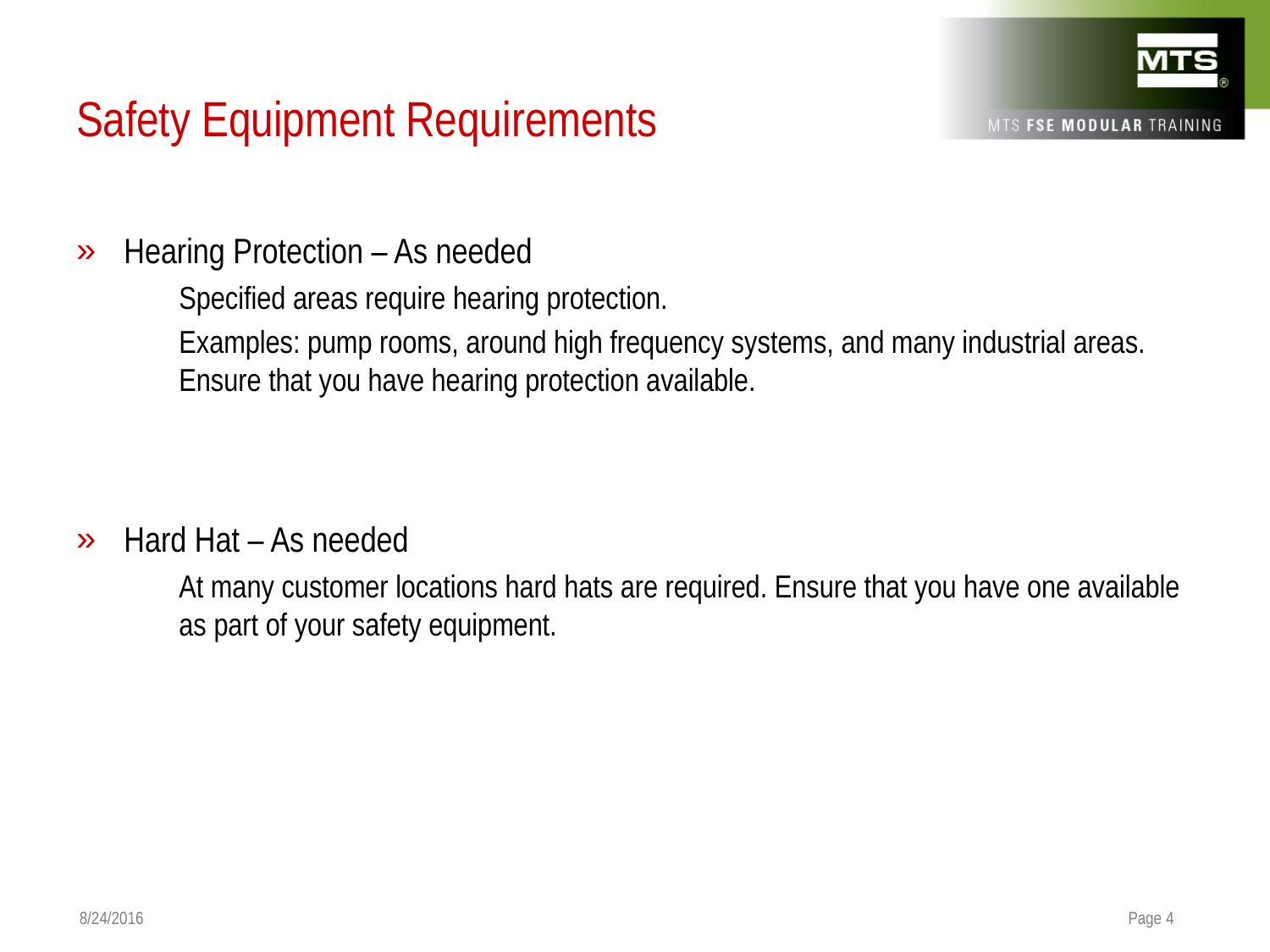

# Safety Equipment Requirements
Hearing Protection – As needed
Specified areas require hearing protection.
Examples: pump rooms, around high frequency systems, and many industrial areas. Ensure that you have hearing protection available.

Hard Hat – As needed
At many customer locations hard hats are required. Ensure that you have one available as part of your safety equipment.